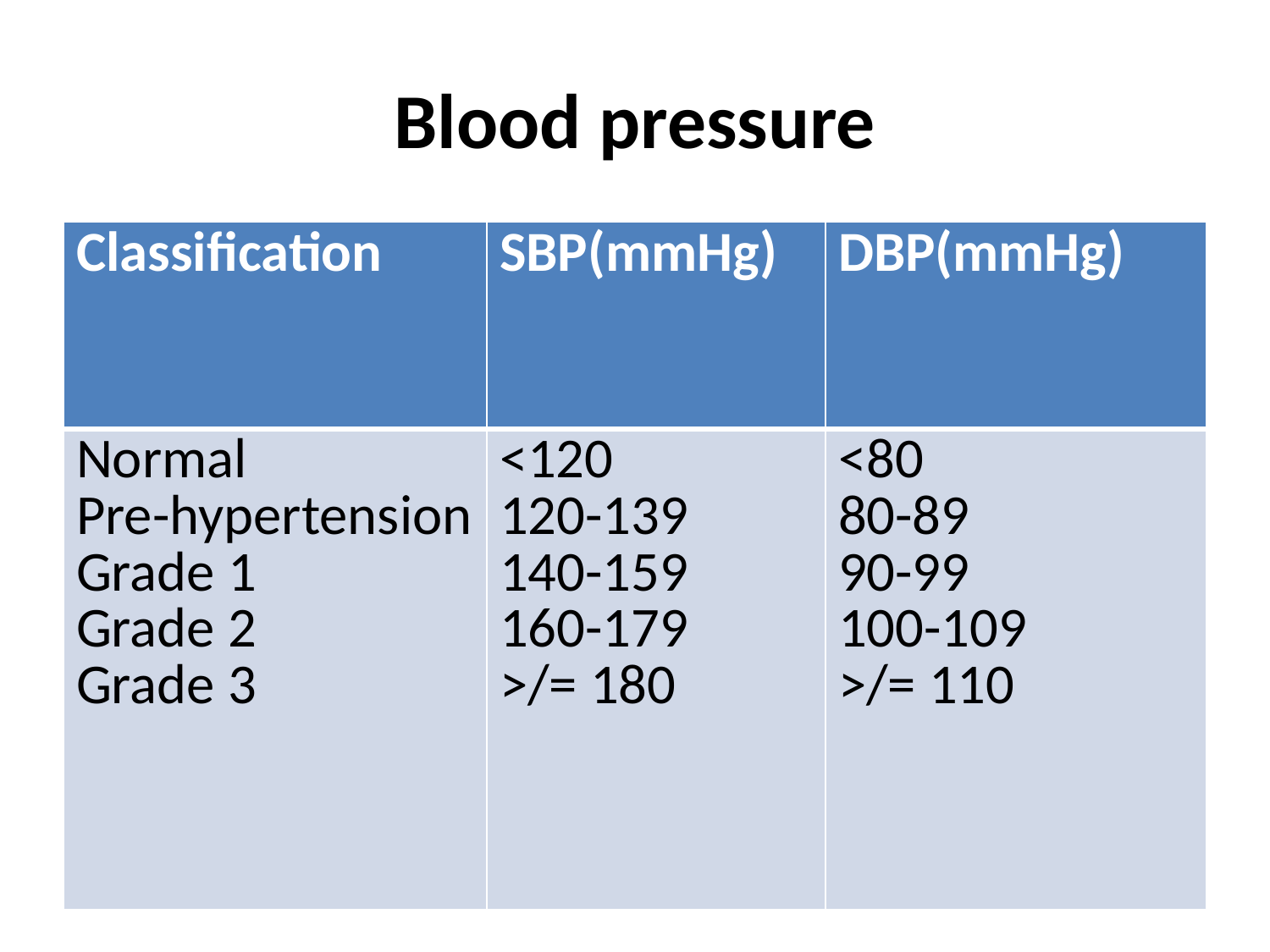

# Blood pressure
| Classification | SBP(mmHg) | DBP(mmHg) |
| --- | --- | --- |
| Normal Pre-hypertension Grade 1 Grade 2 Grade 3 | <120 120-139 140-159 160-179 >/= 180 | <80 80-89 90-99 100-109 >/= 110 |